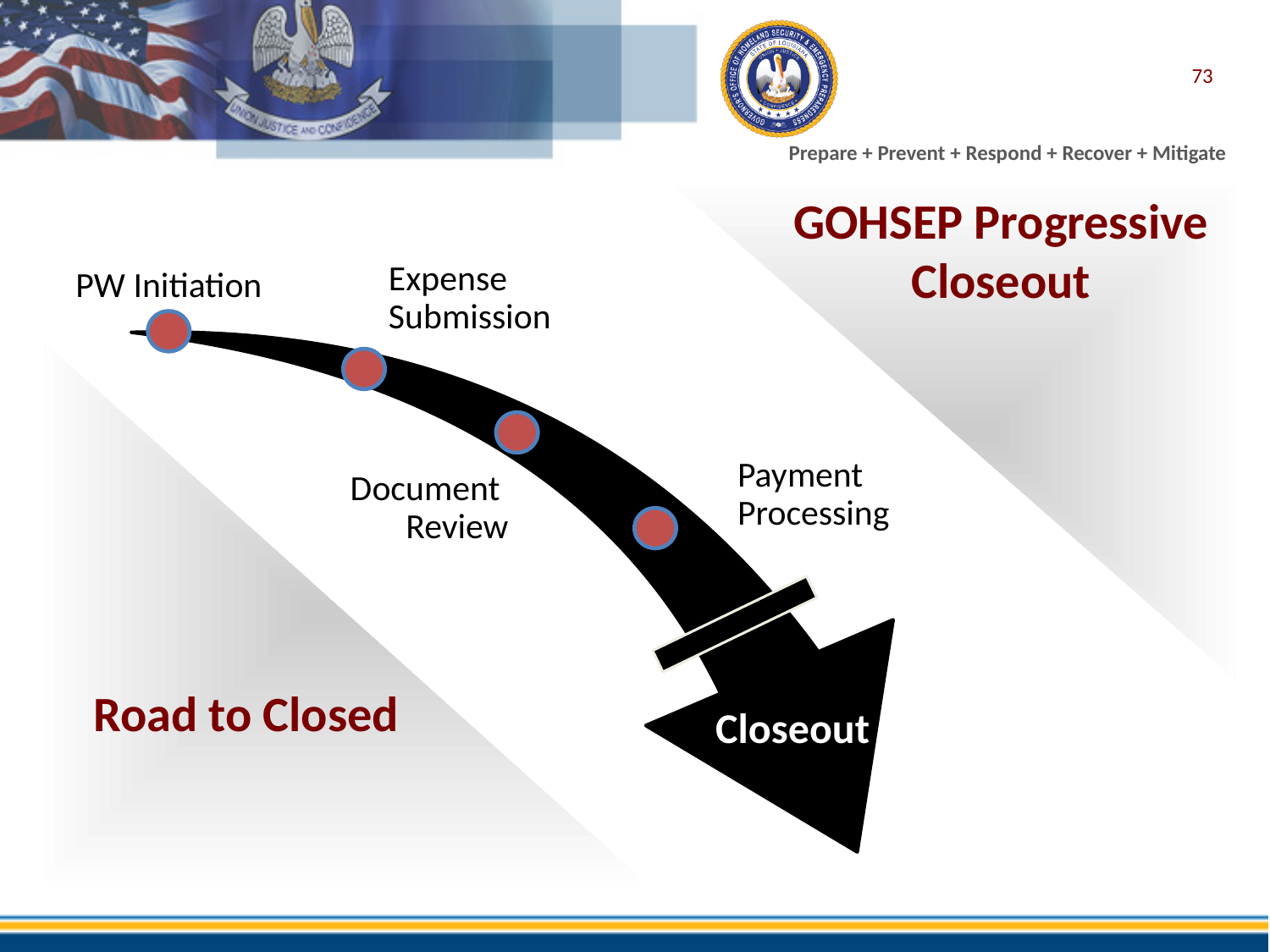

73

# GOHSEP Progressive Closeout
PW Initiation
Expense
Submission

Payment
Processing
Document
Review

Road to Closed
Closeout